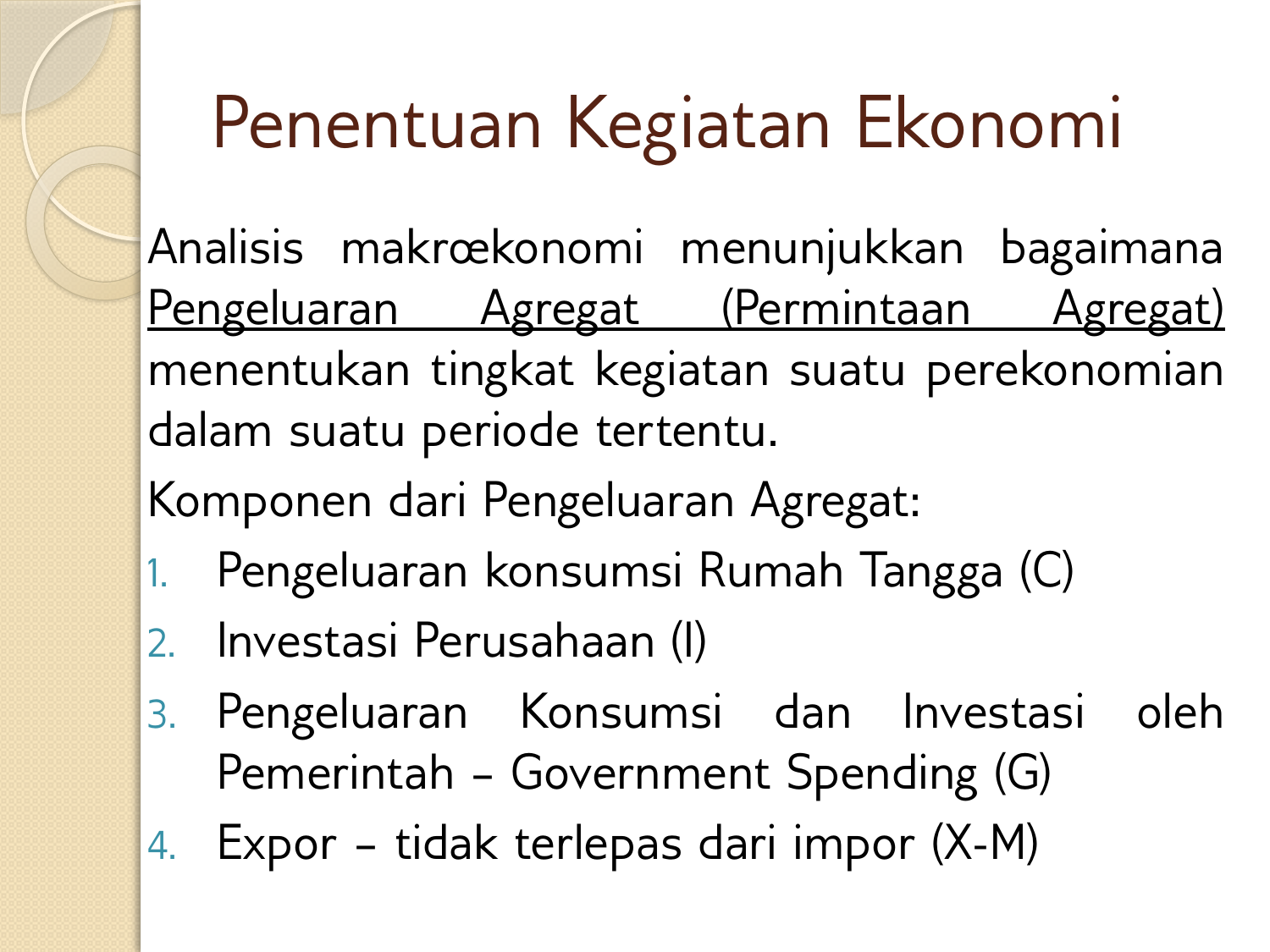

# Penentuan Kegiatan Ekonomi
Analisis makroekonomi menunjukkan bagaimana Pengeluaran Agregat (Permintaan Agregat) menentukan tingkat kegiatan suatu perekonomian dalam suatu periode tertentu.
Komponen dari Pengeluaran Agregat:
Pengeluaran konsumsi Rumah Tangga (C)
Investasi Perusahaan (I)
Pengeluaran Konsumsi dan Investasi oleh Pemerintah – Government Spending (G)
Expor – tidak terlepas dari impor (X-M)